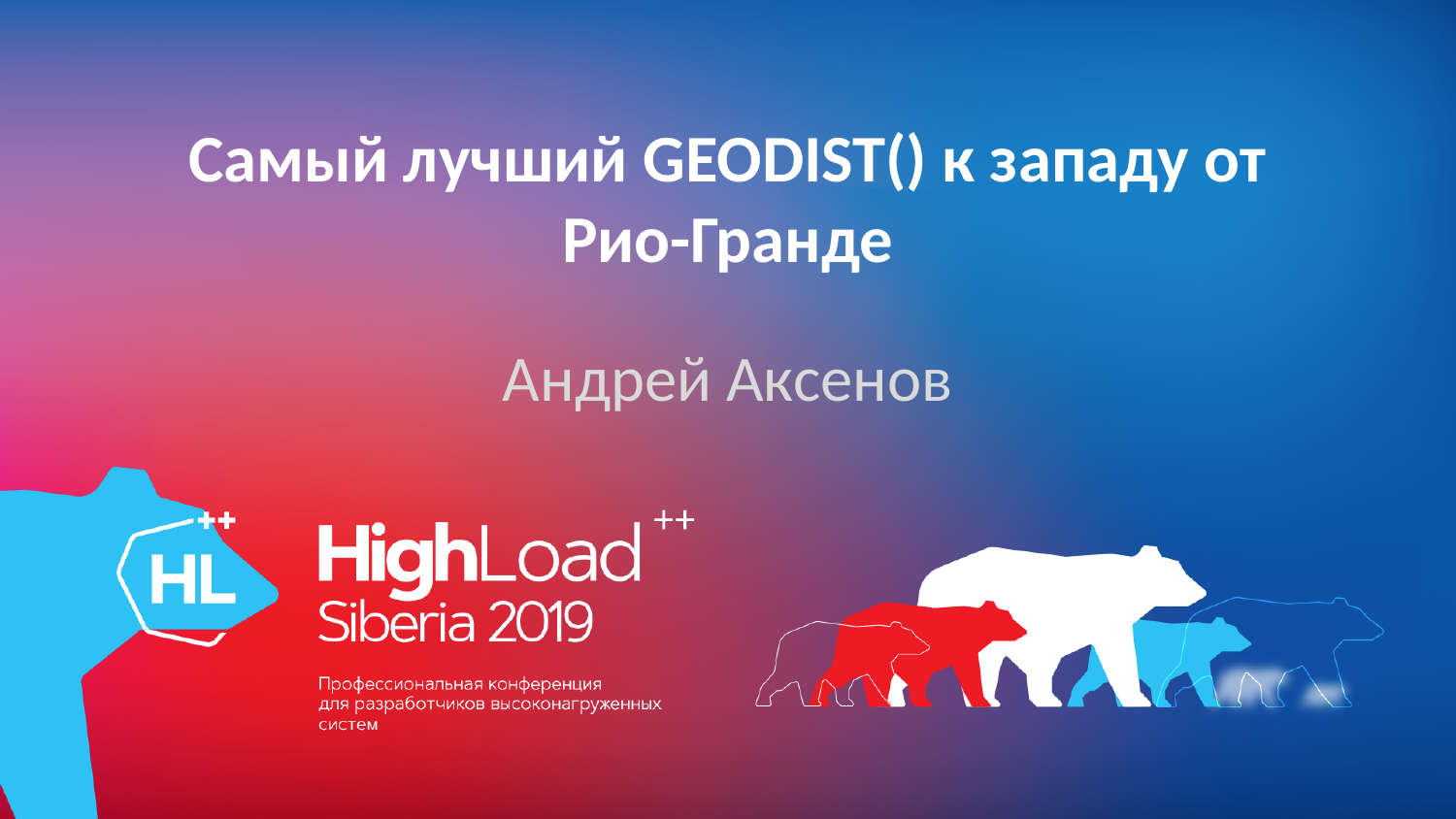

# Самый лучший GEODIST() к западу от Рио-Гранде
Андрей Аксенов